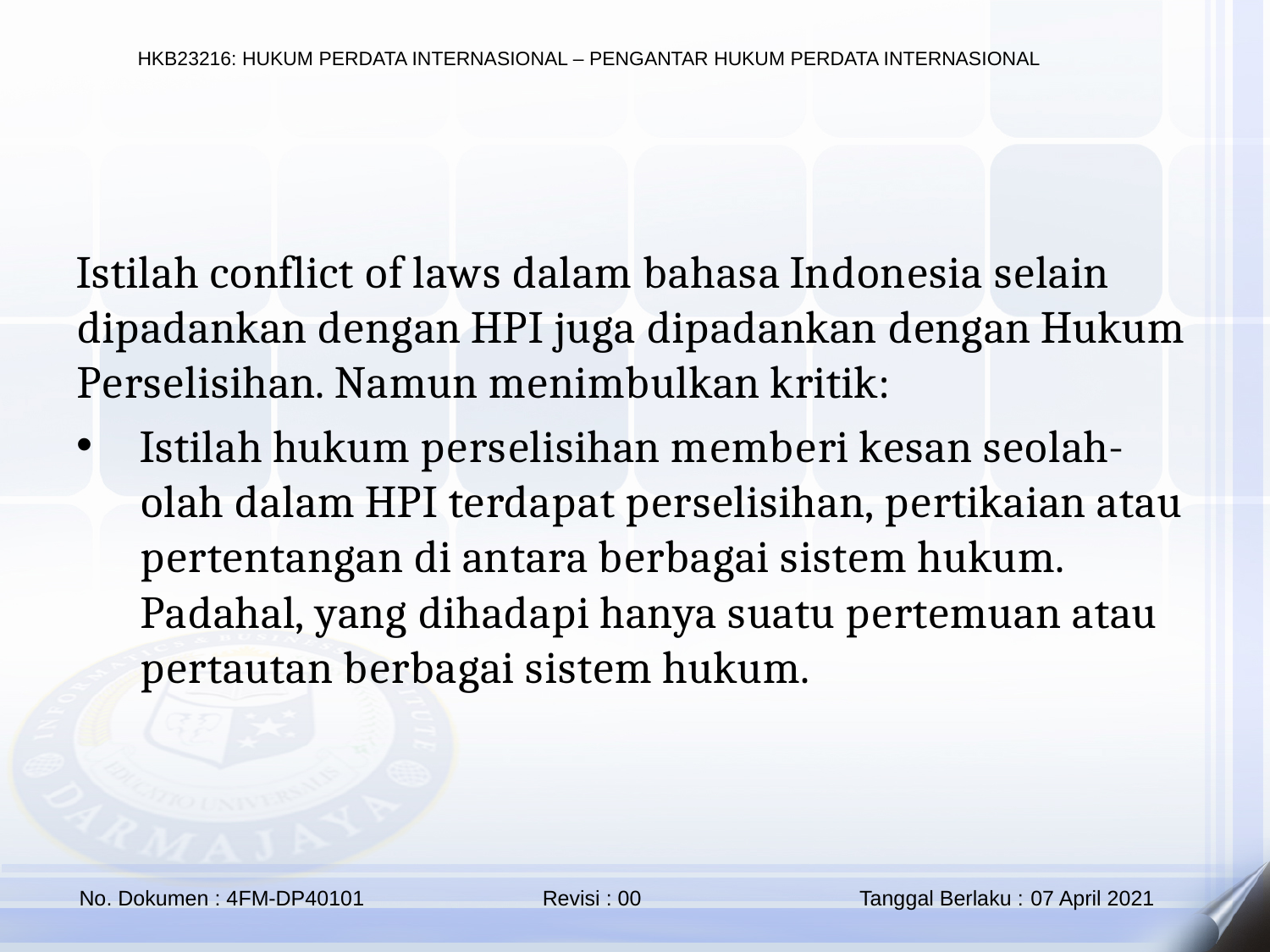

Istilah conflict of laws dalam bahasa Indonesia selain dipadankan dengan HPI juga dipadankan dengan Hukum Perselisihan. Namun menimbulkan kritik:
Istilah hukum perselisihan memberi kesan seolah-olah dalam HPI terdapat perselisihan, pertikaian atau pertentangan di antara berbagai sistem hukum. Padahal, yang dihadapi hanya suatu pertemuan atau pertautan berbagai sistem hukum.